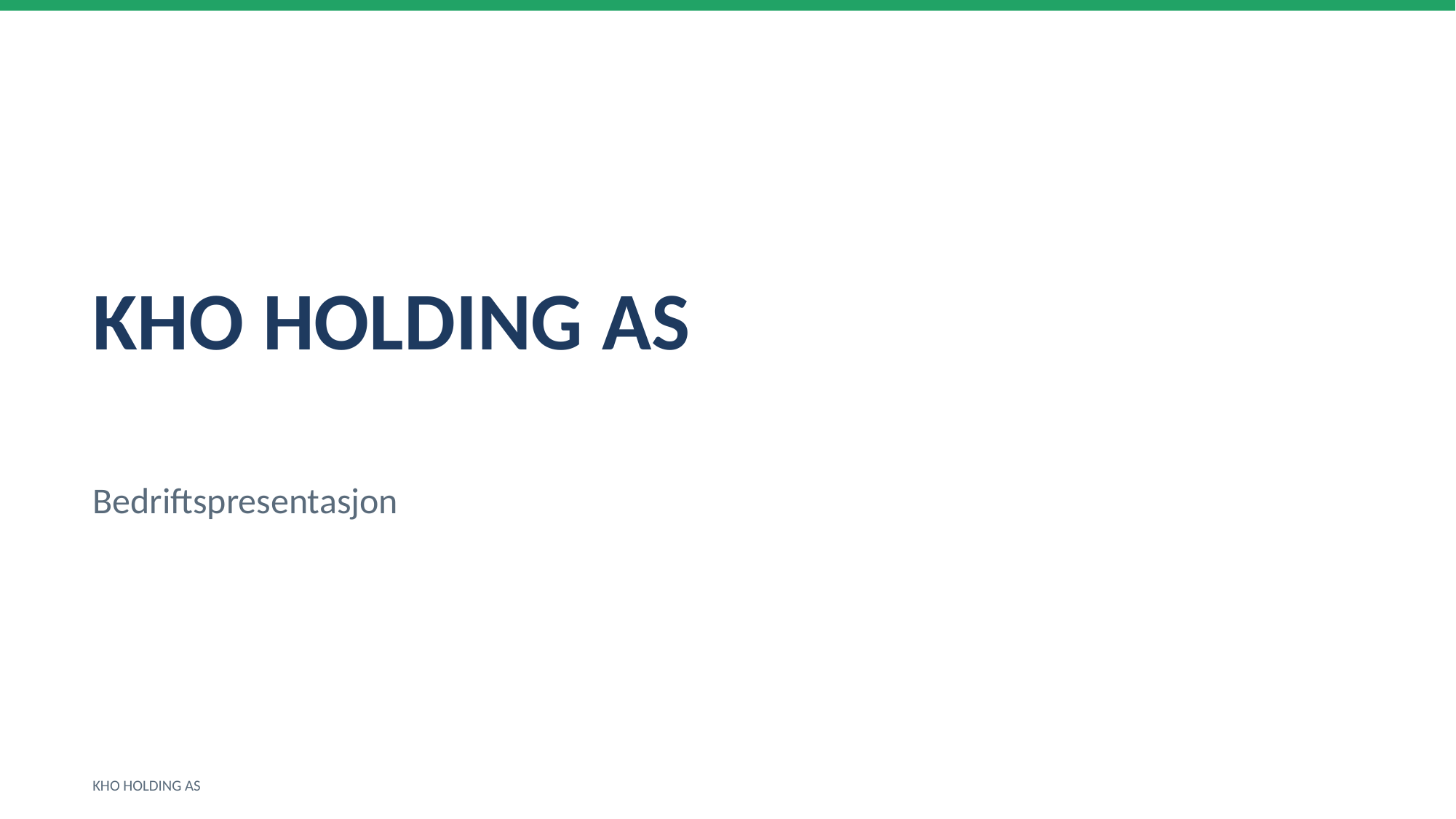

KHO HOLDING AS
Bedriftspresentasjon
KHO HOLDING AS